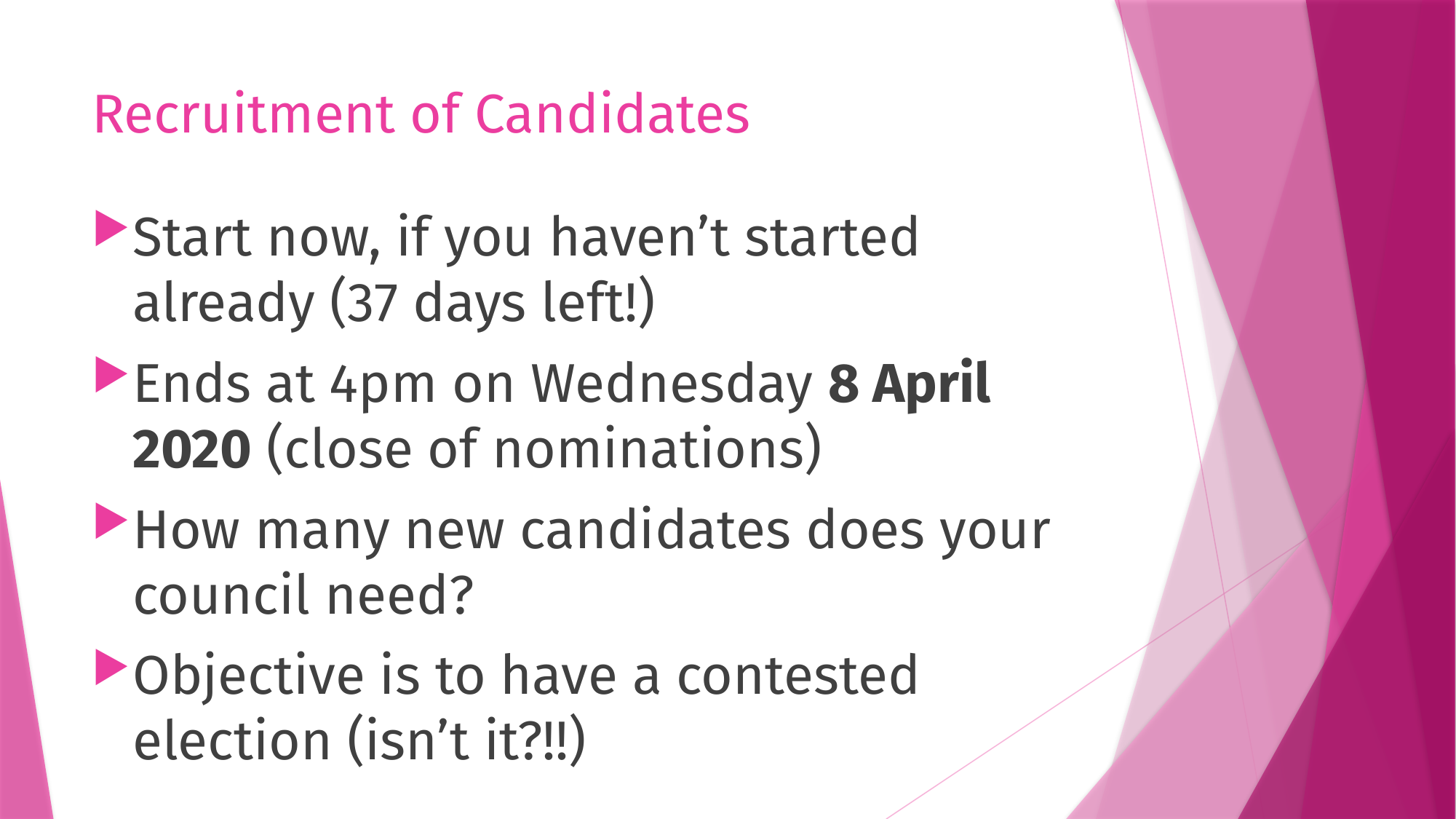

# Recruitment of Candidates
Start now, if you haven’t started already (37 days left!)
Ends at 4pm on Wednesday 8 April 2020 (close of nominations)
How many new candidates does your council need?
Objective is to have a contested election (isn’t it?!!)